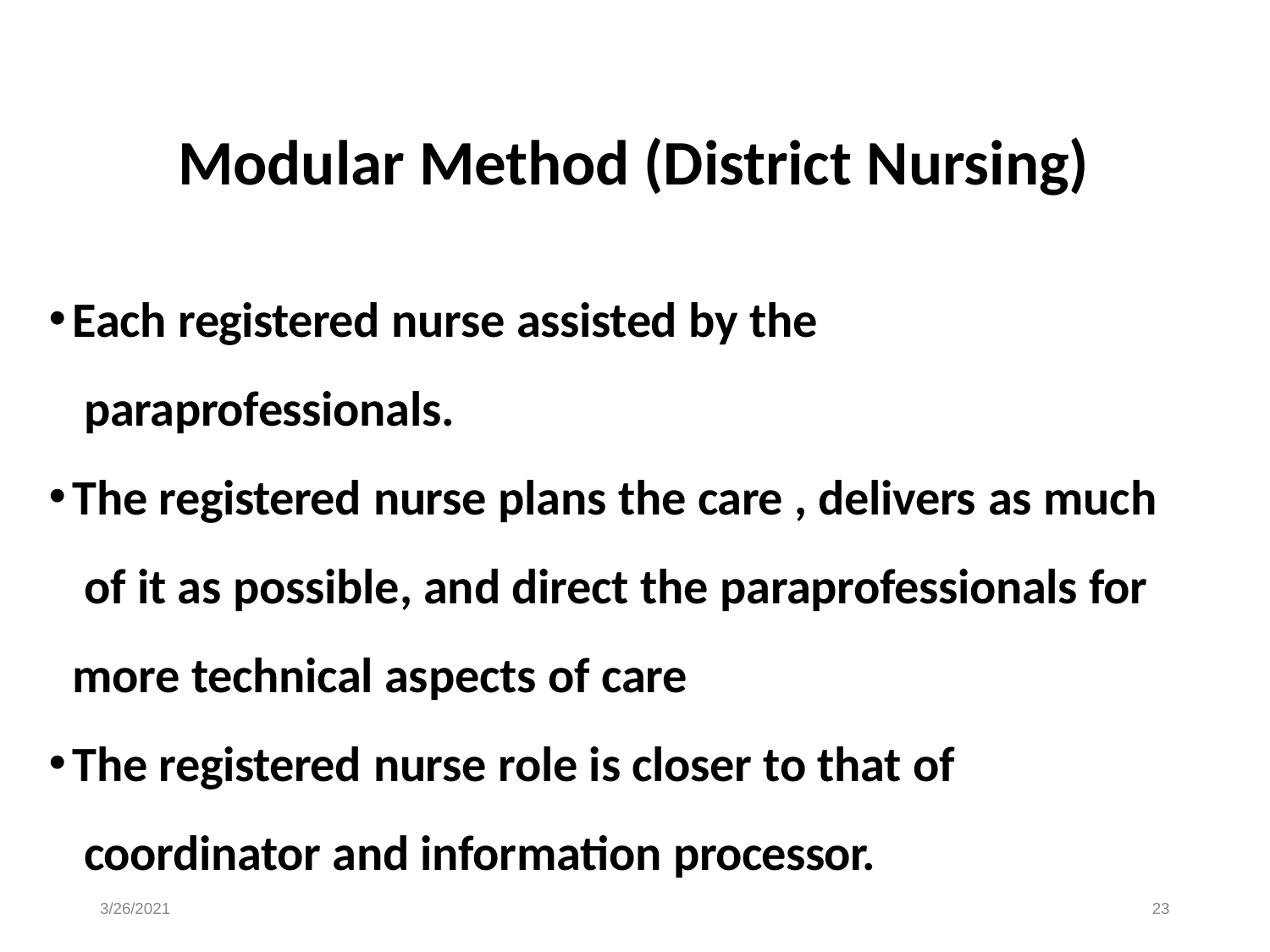

# Modular Method (District Nursing)
Each registered nurse assisted by the  paraprofessionals.
The registered nurse plans the care , delivers as much  of it as possible, and direct the paraprofessionals for  more technical aspects of care
The registered nurse role is closer to that of  coordinator and information processor.
3/26/2021
23